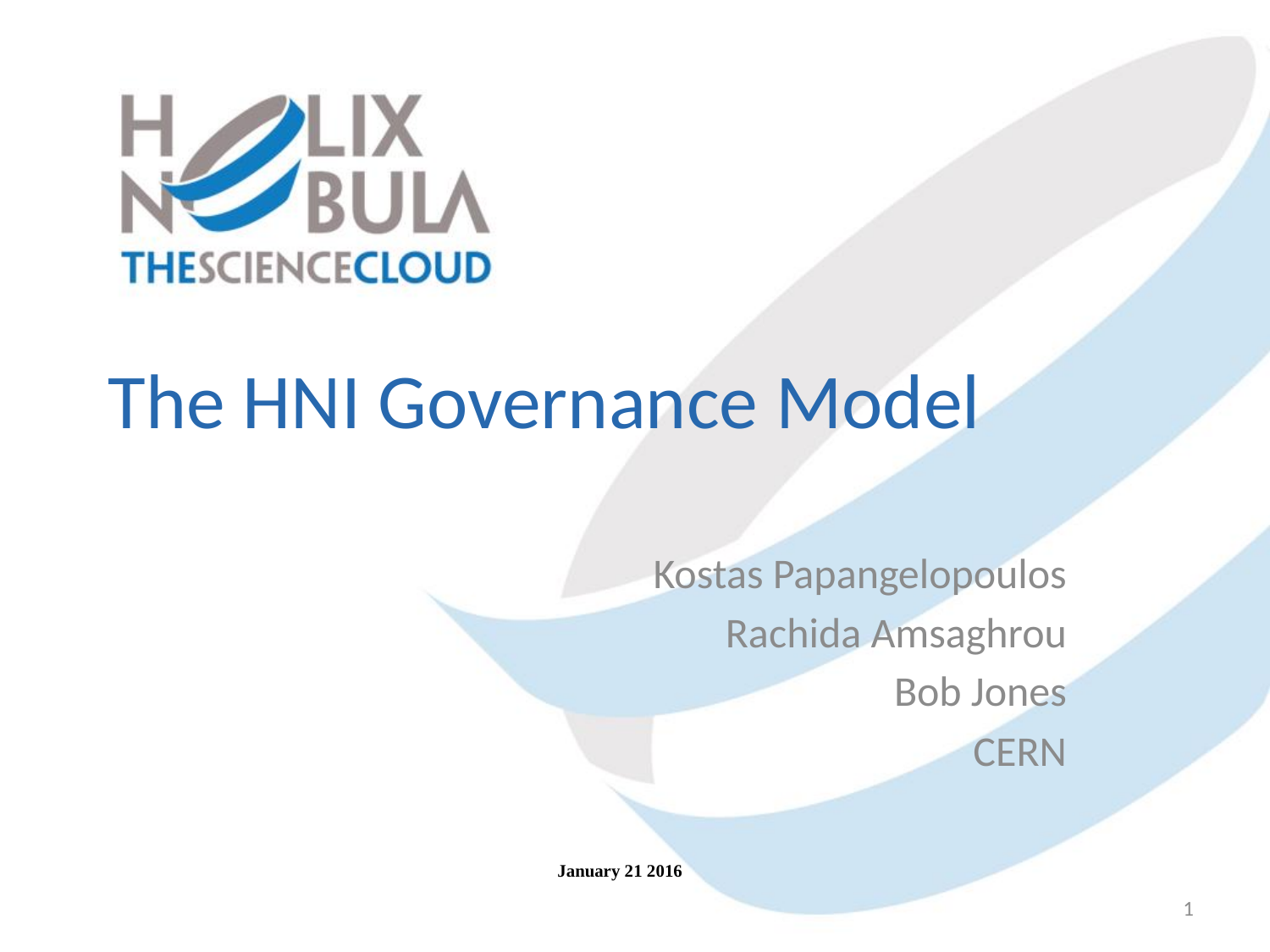

# The HNI Governance Model
Kostas Papangelopoulos
Rachida Amsaghrou
Bob Jones
CERN

January 21 2016

1